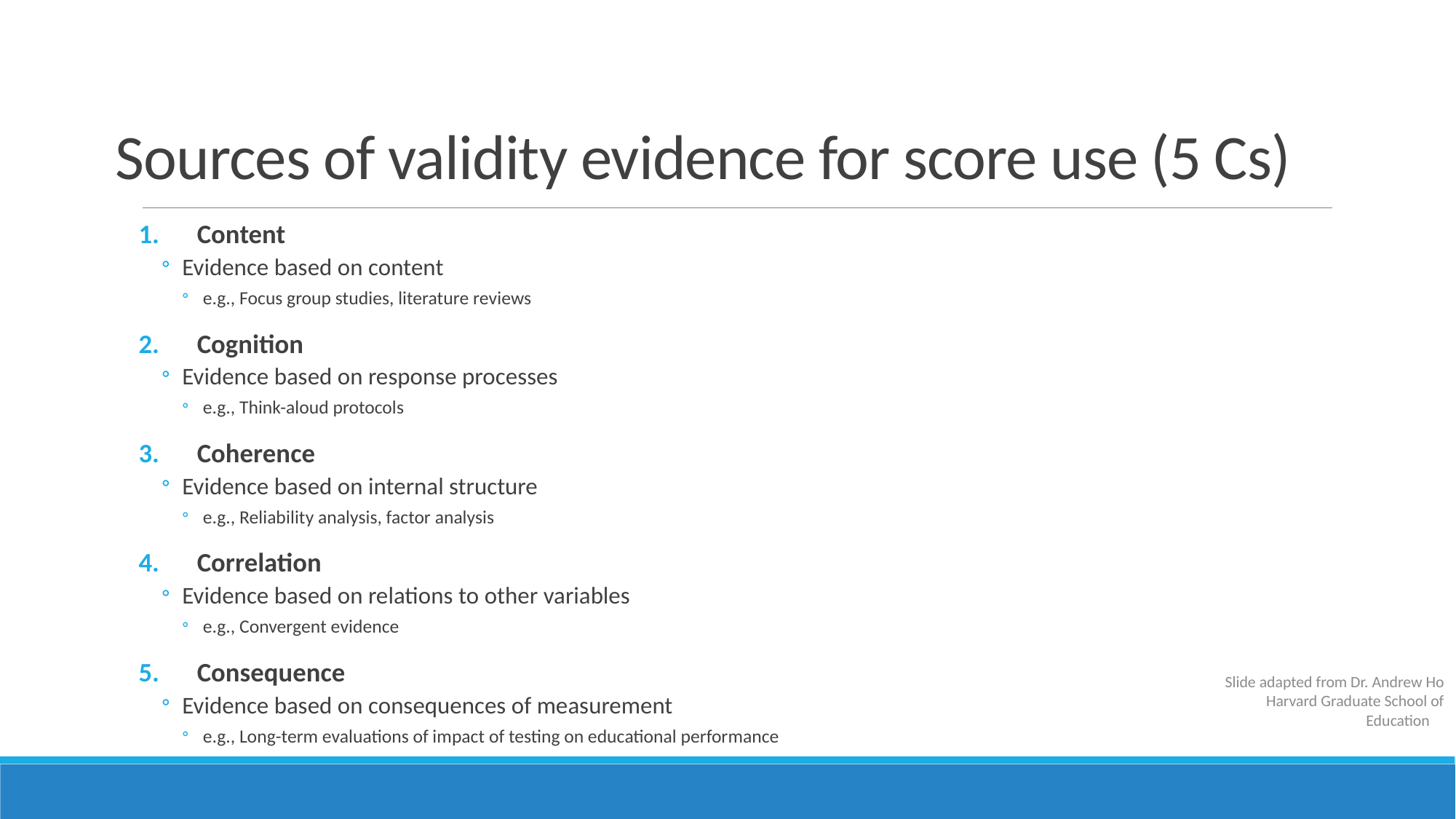

# Sources of validity evidence for score use (5 Cs)
Content
Evidence based on content
e.g., Focus group studies, literature reviews
Cognition
Evidence based on response processes
e.g., Think-aloud protocols
Coherence
Evidence based on internal structure
e.g., Reliability analysis, factor analysis
Correlation
Evidence based on relations to other variables
e.g., Convergent evidence
Consequence
Evidence based on consequences of measurement
e.g., Long-term evaluations of impact of testing on educational performance

Slide adapted from Dr. Andrew Ho
Harvard Graduate School of Education